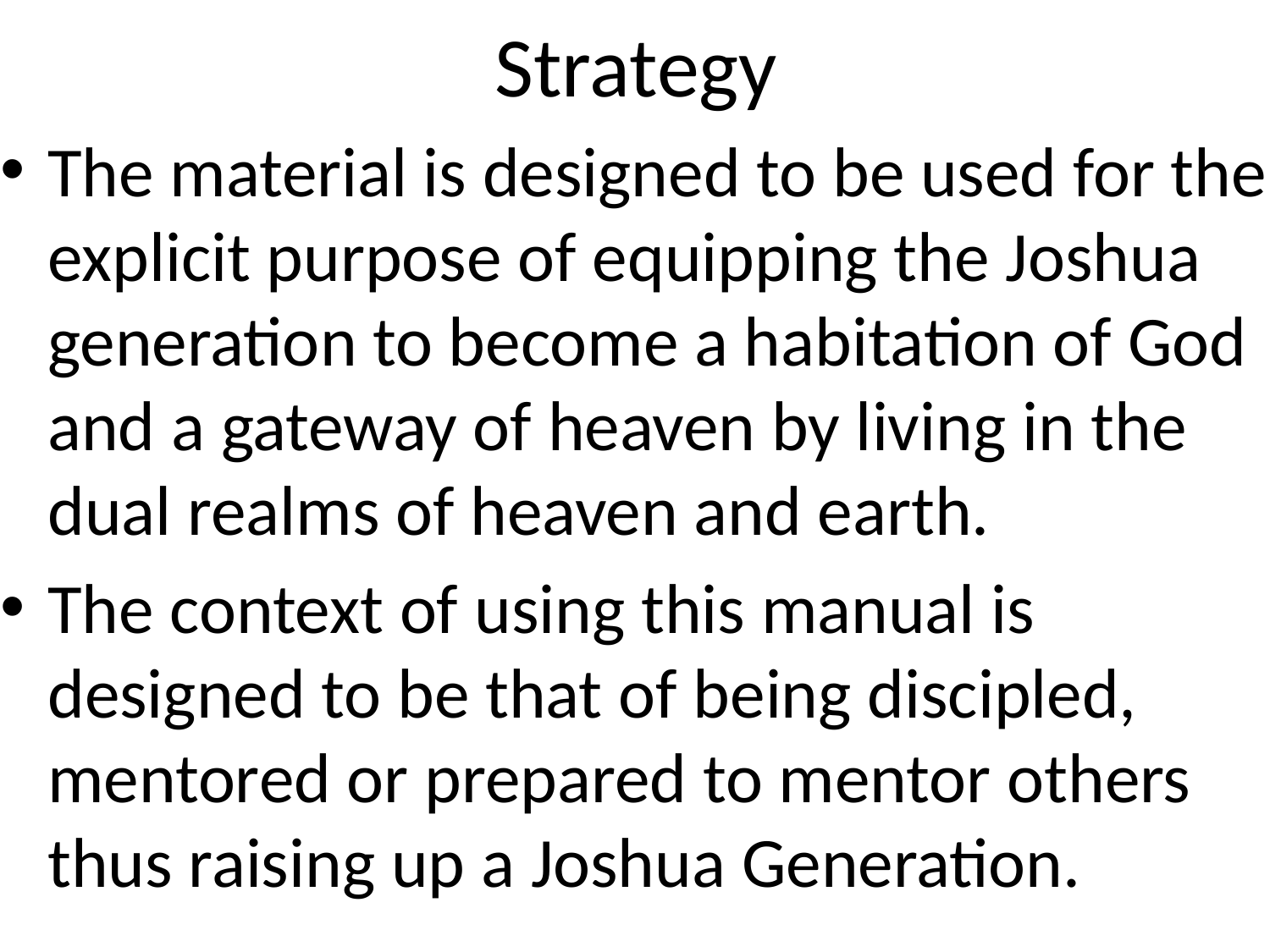

# Strategy
The material is designed to be used for the explicit purpose of equipping the Joshua generation to become a habitation of God and a gateway of heaven by living in the dual realms of heaven and earth.
The context of using this manual is designed to be that of being discipled, mentored or prepared to mentor others thus raising up a Joshua Generation.